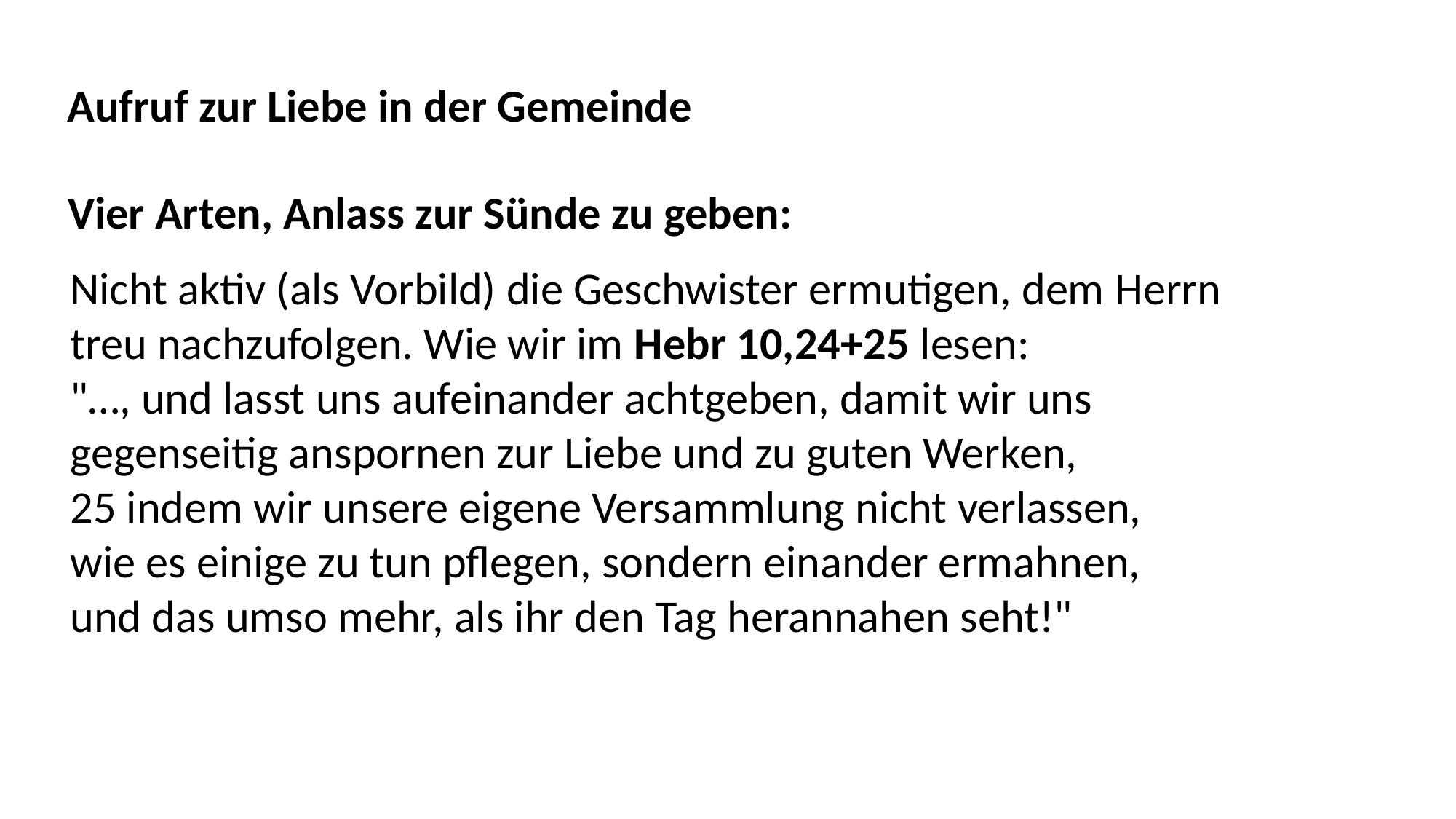

Aufruf zur Liebe in der Gemeinde
Vier Arten, Anlass zur Sünde zu geben:
Nicht aktiv (als Vorbild) die Geschwister ermutigen, dem Herrn
treu nachzufolgen. Wie wir im Hebr 10,24+25 lesen:
"…, und lasst uns aufeinander achtgeben, damit wir uns
gegenseitig anspornen zur Liebe und zu guten Werken,
25 indem wir unsere eigene Versammlung nicht verlassen,
wie es einige zu tun pflegen, sondern einander ermahnen,
und das umso mehr, als ihr den Tag herannahen seht!"